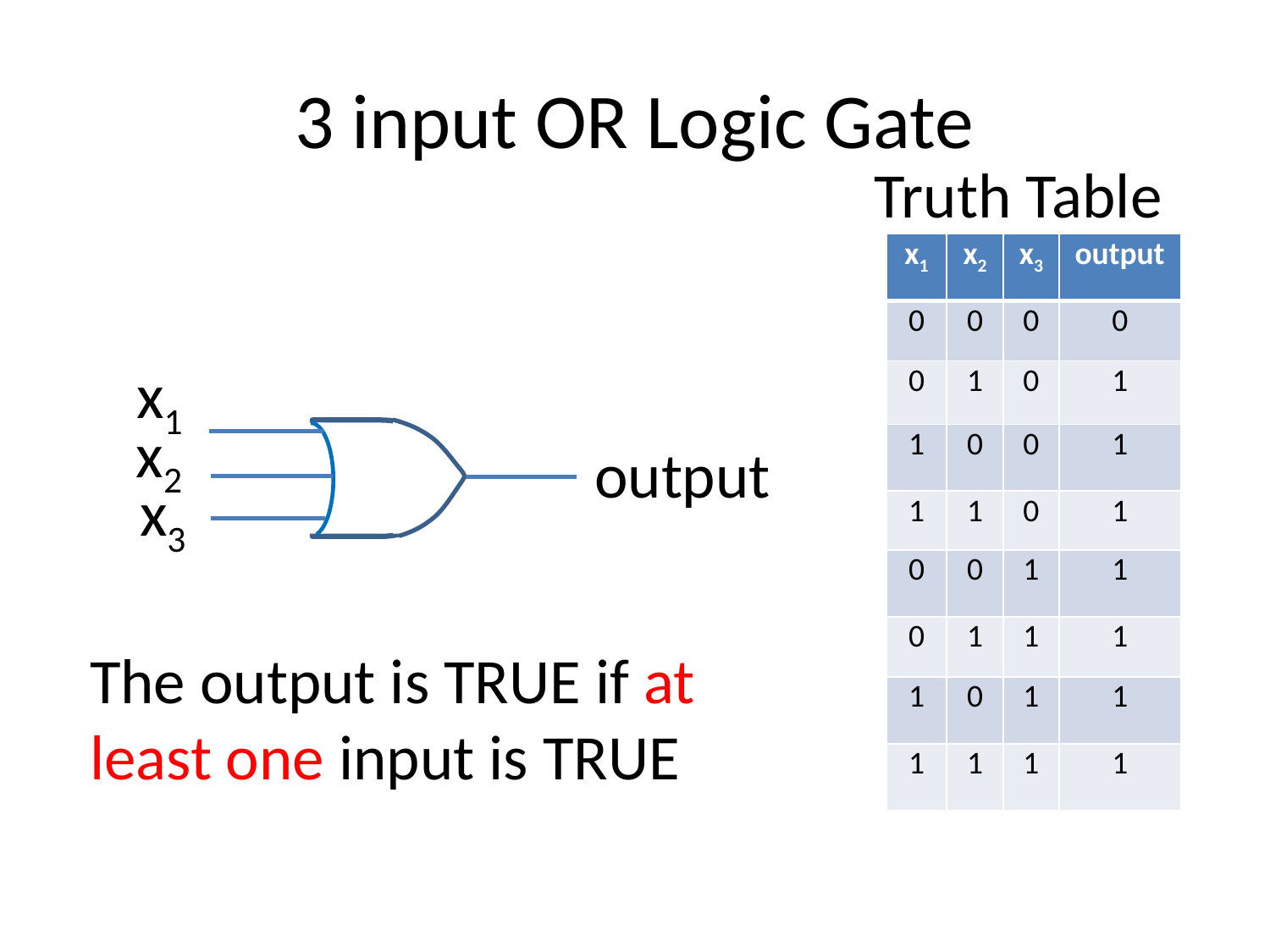

# 3 input OR Logic Gate
 Truth Table

| x1 | x2 | x3 | output |
| --- | --- | --- | --- |
| 0 | 0 | 0 | 0 |
| 0 | 1 | 0 | 1 |
| 1 | 0 | 0 | 1 |
| 1 | 1 | 0 | 1 |
| 0 | 0 | 1 | 1 |
| 0 | 1 | 1 | 1 |
| 1 | 0 | 1 | 1 |
| 1 | 1 | 1 | 1 |
  x1
  x2

 output
  x3
The output is TRUE if at least one input is TRUE